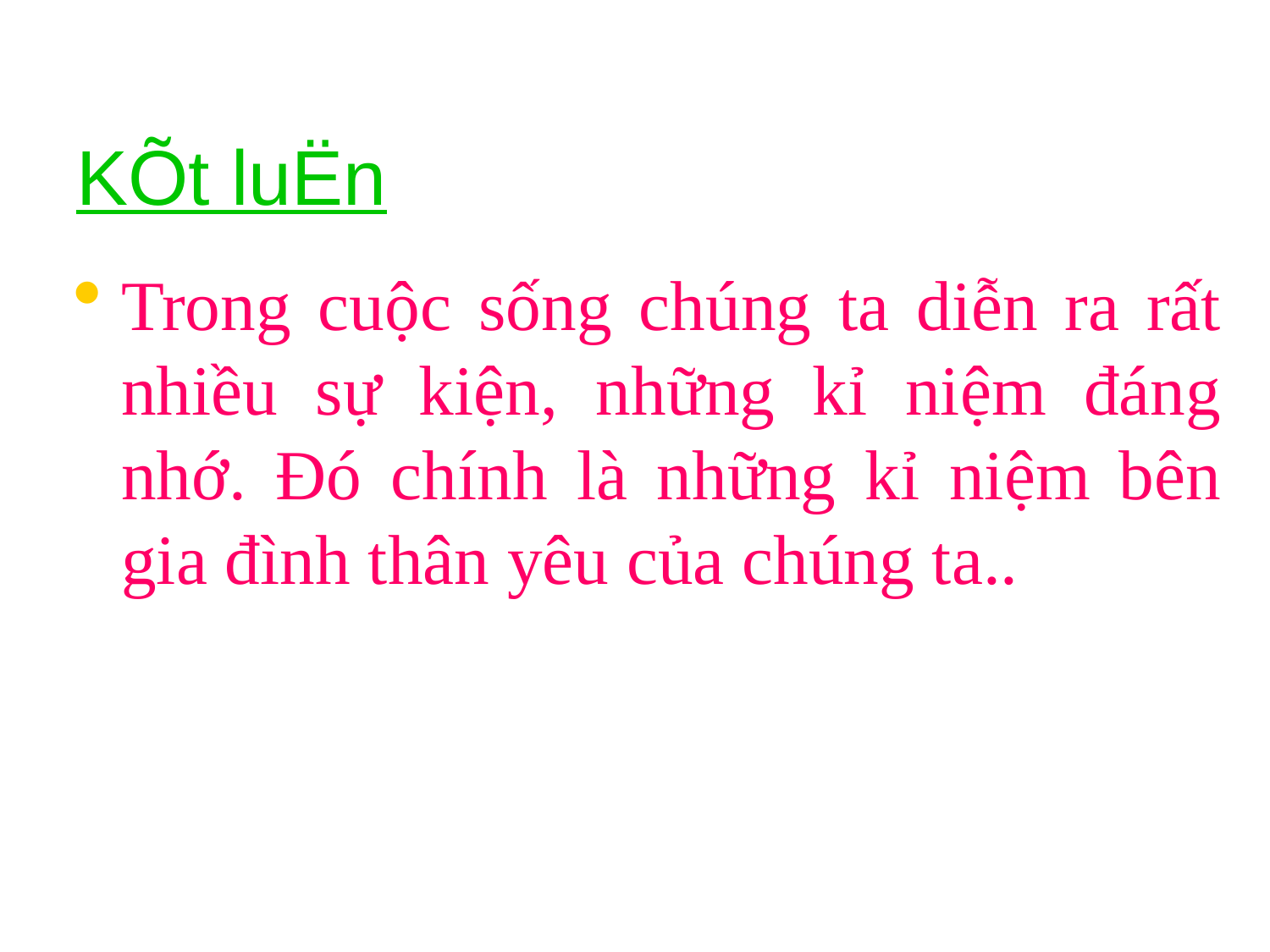

# KÕt luËn:
Trong cuộc sống chúng ta diễn ra rất nhiều sự kiện, những kỉ niệm đáng nhớ. Đó chính là những kỉ niệm bên gia đình thân yêu của chúng ta..